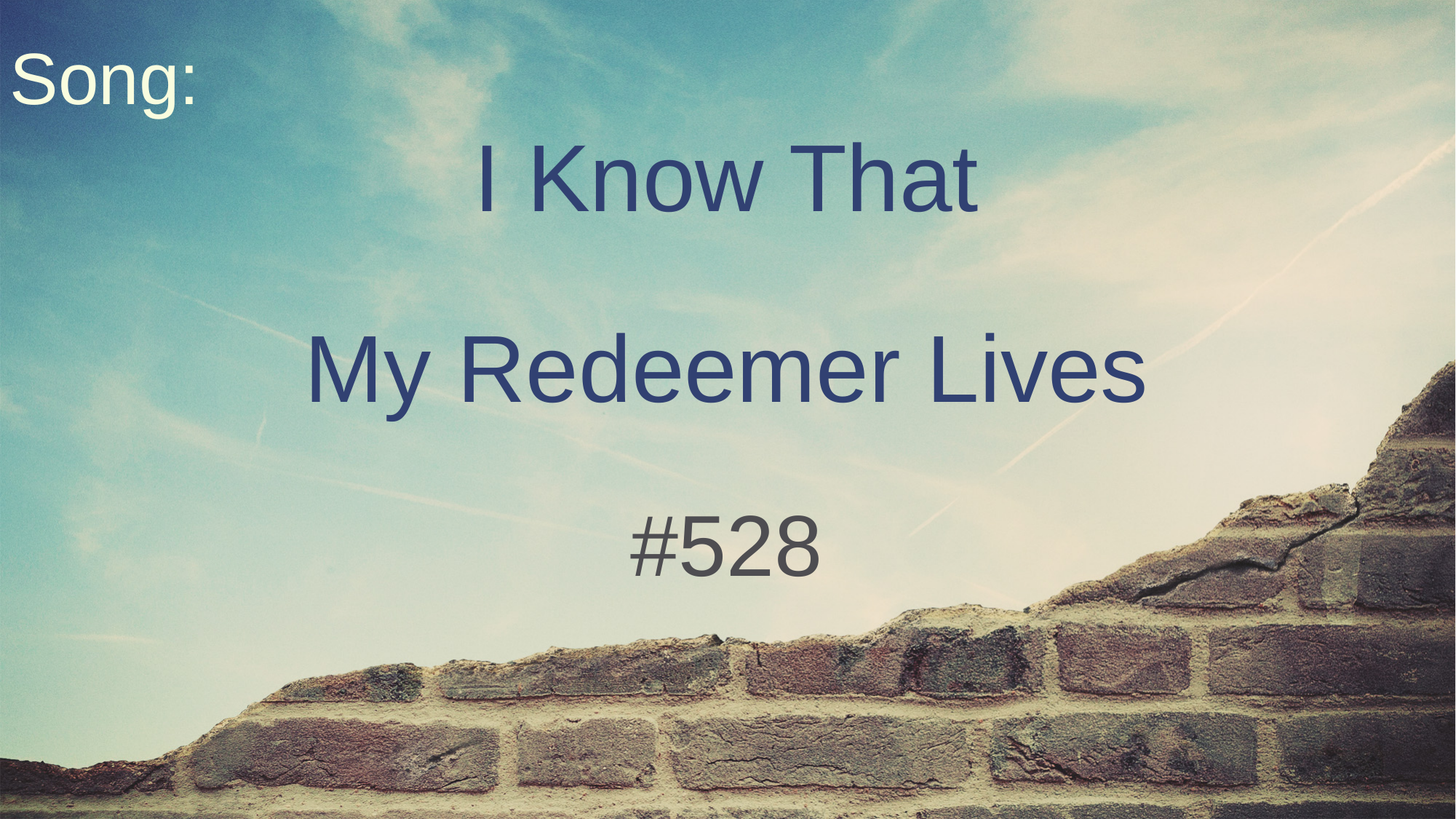

Song:
I Know That
My Redeemer Lives
#528